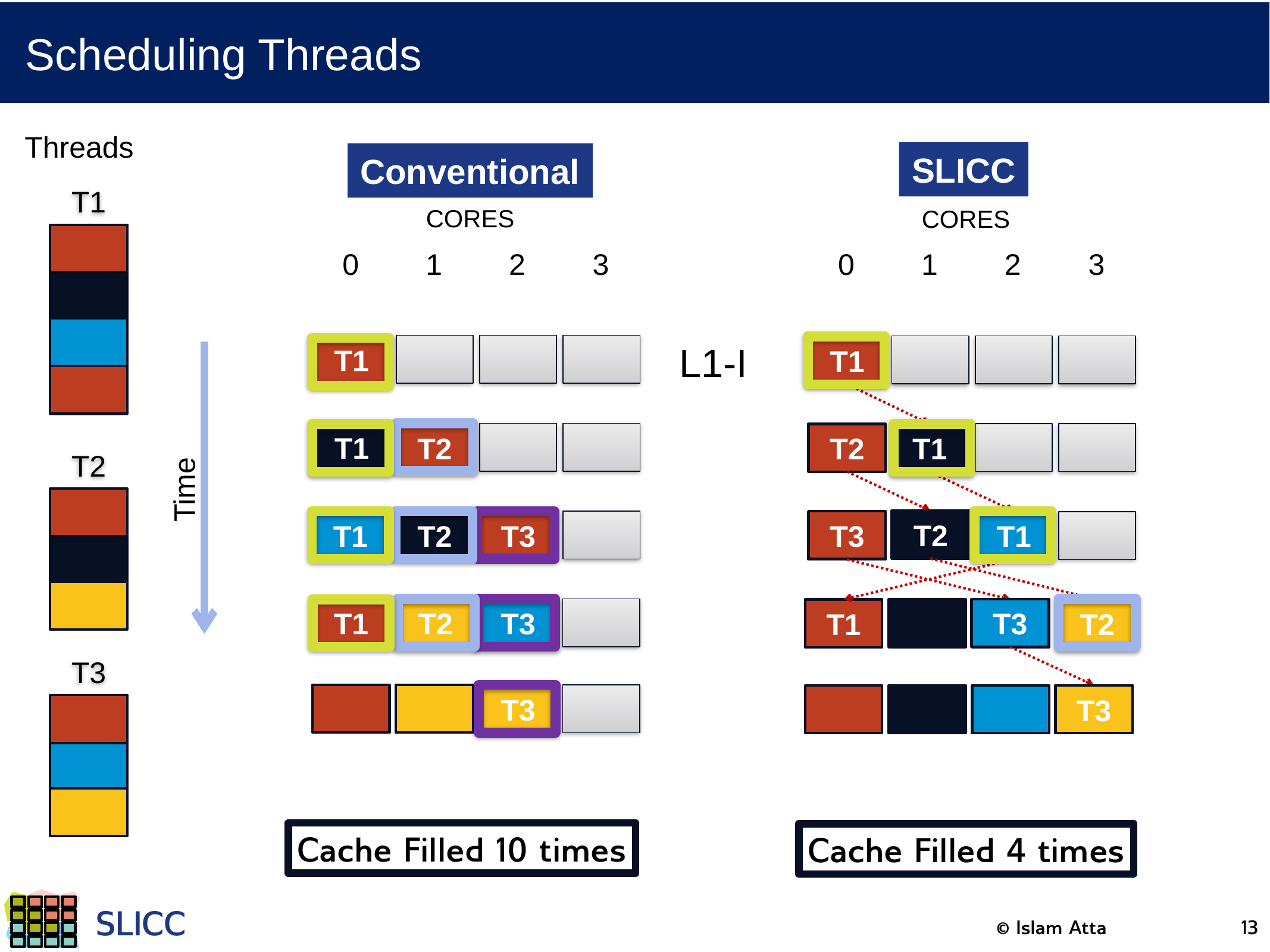

# Scheduling Threads
Threads
SLICC
Conventional
T1
CORES
0
1
2
3
CORES
0
1
2
3

L1-I

T1

T1

T1
T1

T1
T2

T2
T1
T2
Time

T2

T3
T3
T1
T1
T2

T1
T2
T1

T3
T1
T2
T3

T1
T3
T2
T2

T1
T2
T3

T3

T3

T3

Cache Filled 10 times
Cache Filled 4 times
© Islam Atta                     13